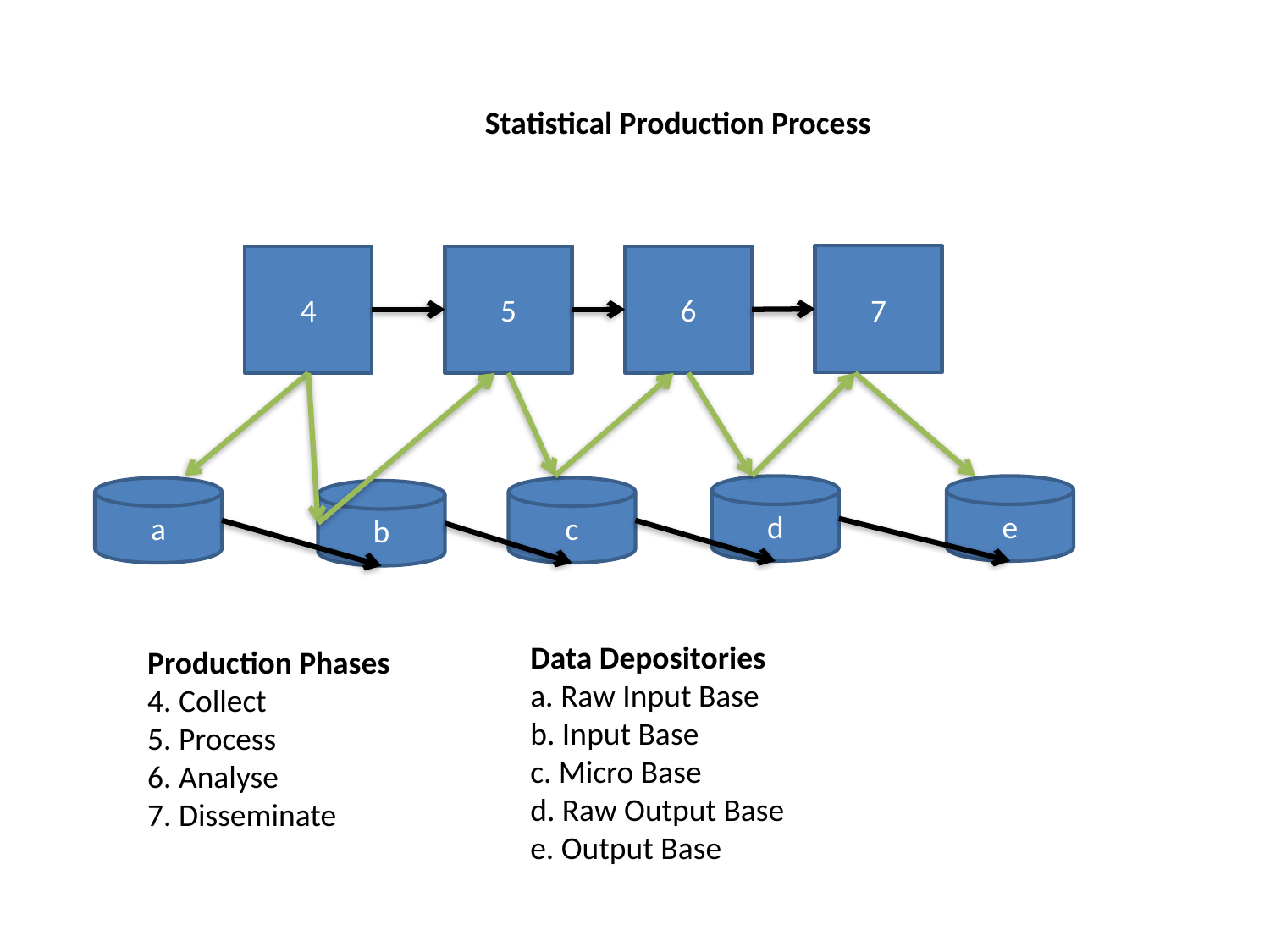

Statistical Production Process
7
4
5
6
d
e
a
c
b
Data Depositories
a. Raw Input Base
b. Input Base
c. Micro Base
d. Raw Output Base
e. Output Base
Production Phases
4. Collect
5. Process
6. Analyse
7. Disseminate